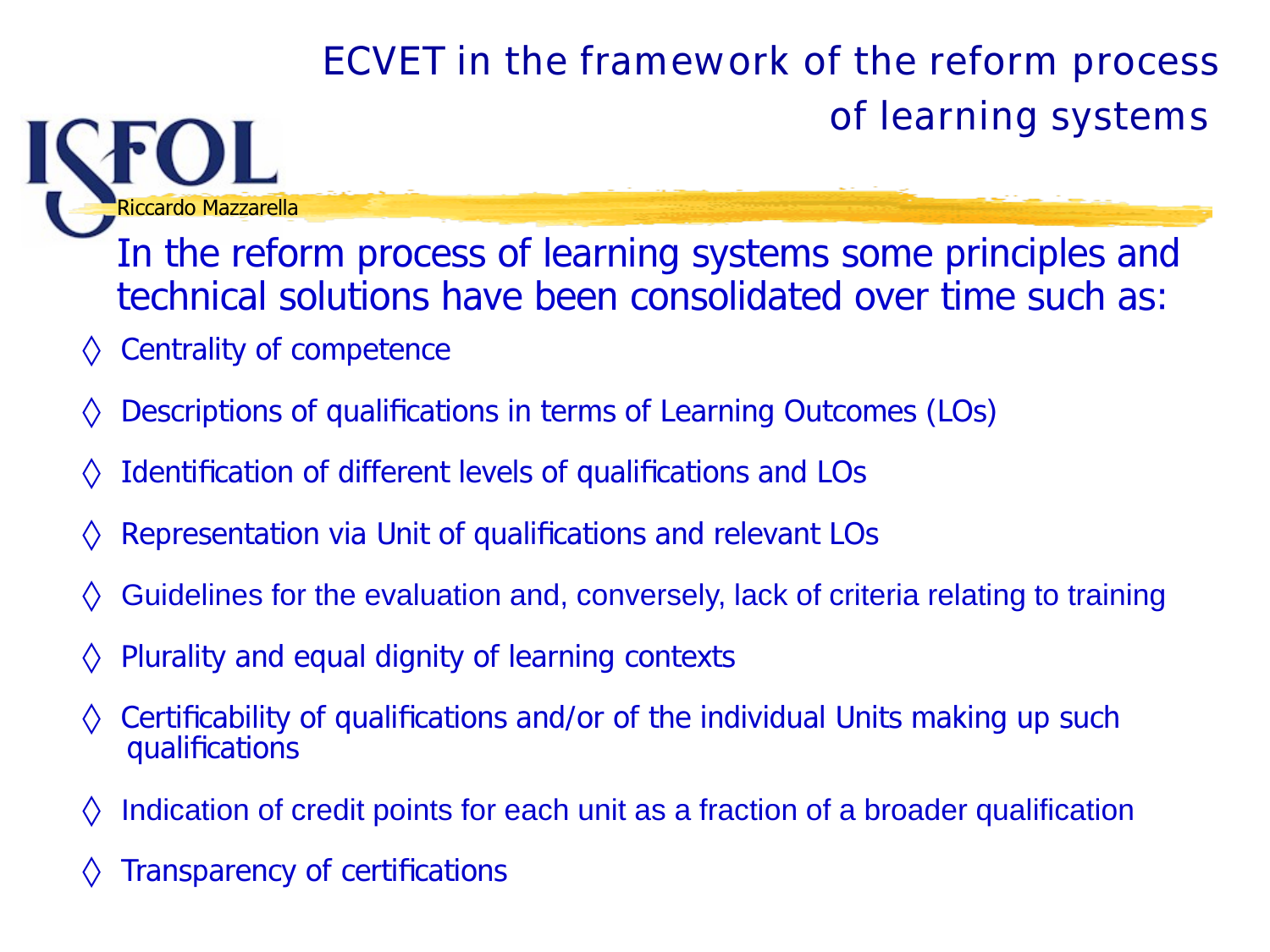

ECVET in the framework of the reform process

of learning systems

   In the reform process of learning systems some principles and

   technical solutions have been consolidated over time such as:
◊  Centrality of competence

◊  Descriptions of qualifications in terms of Learning Outcomes (LOs)

◊  Identification of different levels of qualifications and LOs

◊  Representation via Unit of qualifications and relevant LOs

◊  Guidelines for the evaluation and, conversely, lack of criteria relating to training

◊  Plurality and equal dignity of learning contexts

◊  Certificability of qualifications and/or of the individual Units making up such
     qualifications

◊  Indication of credit points for each unit as a fraction of a broader qualification

◊  Transparency of certifications